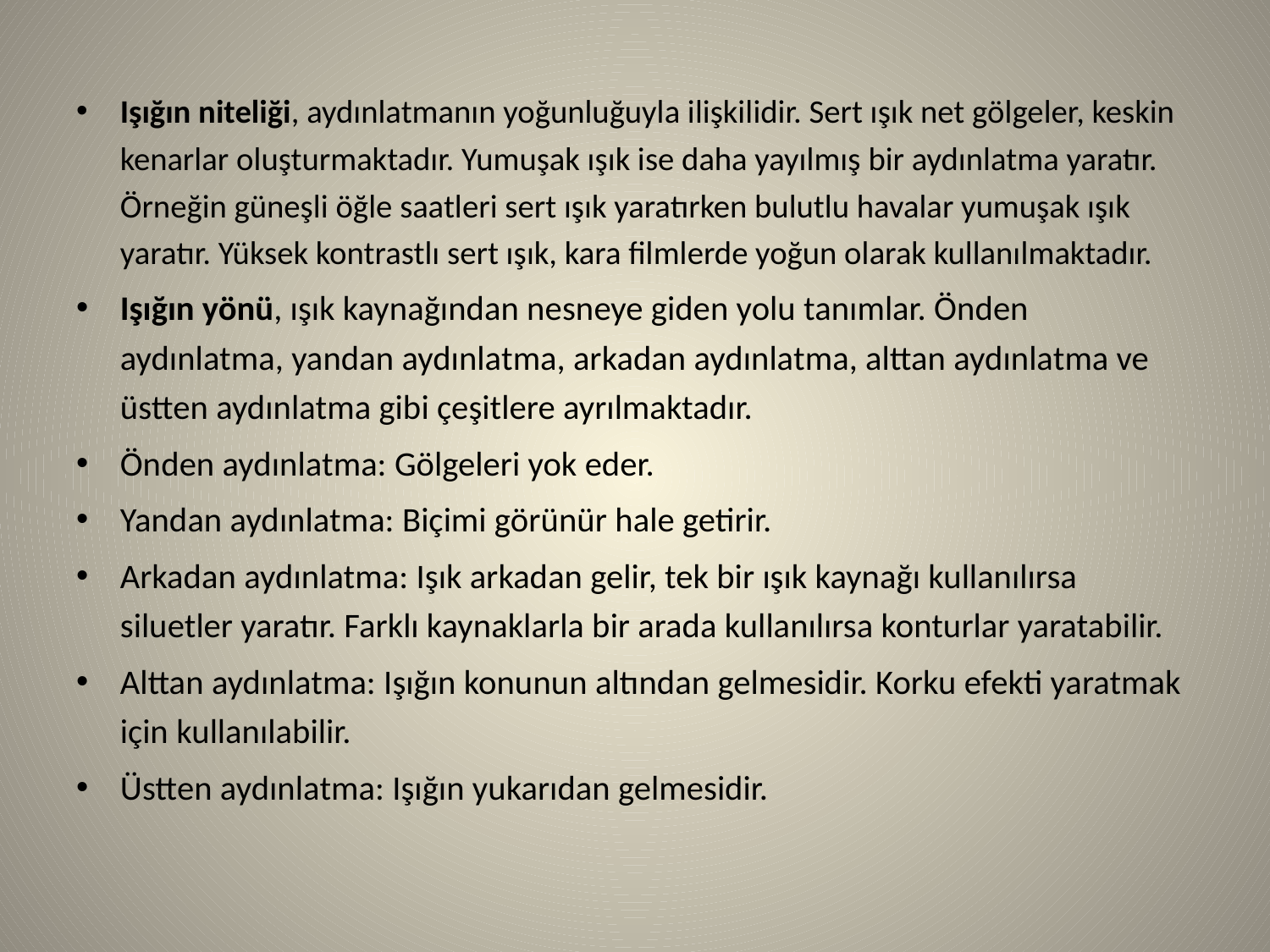

Işığın niteliği, aydınlatmanın yoğunluğuyla ilişkilidir. Sert ışık net gölgeler, keskin kenarlar oluşturmaktadır. Yumuşak ışık ise daha yayılmış bir aydınlatma yaratır. Örneğin güneşli öğle saatleri sert ışık yaratırken bulutlu havalar yumuşak ışık yaratır. Yüksek kontrastlı sert ışık, kara filmlerde yoğun olarak kullanılmaktadır.
Işığın yönü, ışık kaynağından nesneye giden yolu tanımlar. Önden aydınlatma, yandan aydınlatma, arkadan aydınlatma, alttan aydınlatma ve üstten aydınlatma gibi çeşitlere ayrılmaktadır.
Önden aydınlatma: Gölgeleri yok eder.
Yandan aydınlatma: Biçimi görünür hale getirir.
Arkadan aydınlatma: Işık arkadan gelir, tek bir ışık kaynağı kullanılırsa siluetler yaratır. Farklı kaynaklarla bir arada kullanılırsa konturlar yaratabilir.
Alttan aydınlatma: Işığın konunun altından gelmesidir. Korku efekti yaratmak için kullanılabilir.
Üstten aydınlatma: Işığın yukarıdan gelmesidir.